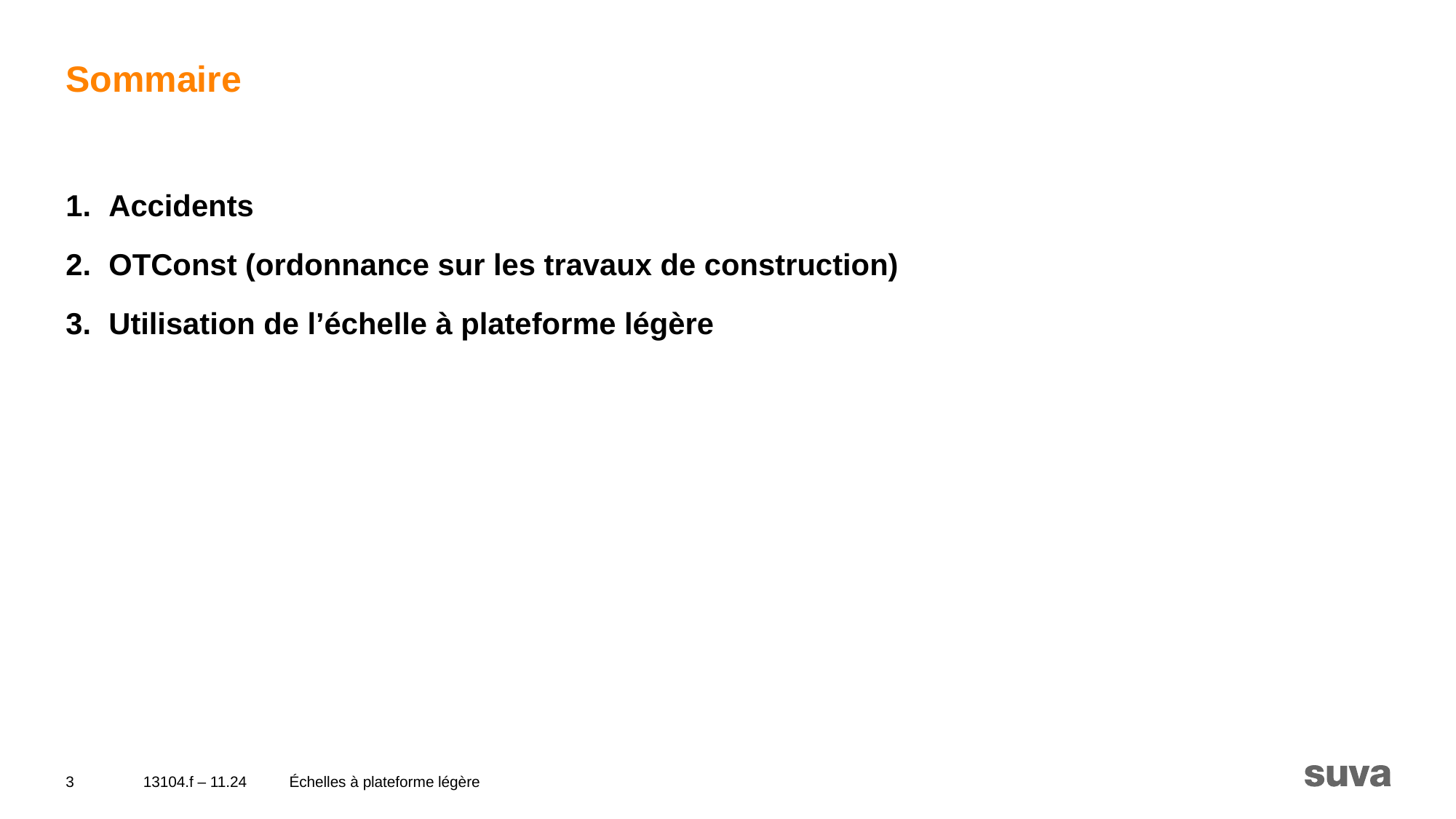

# Sommaire
Accidents
OTConst (ordonnance sur les travaux de construction)
Utilisation de l’échelle à plateforme légère
3
13104.f – 11.24
Échelles à plateforme légère